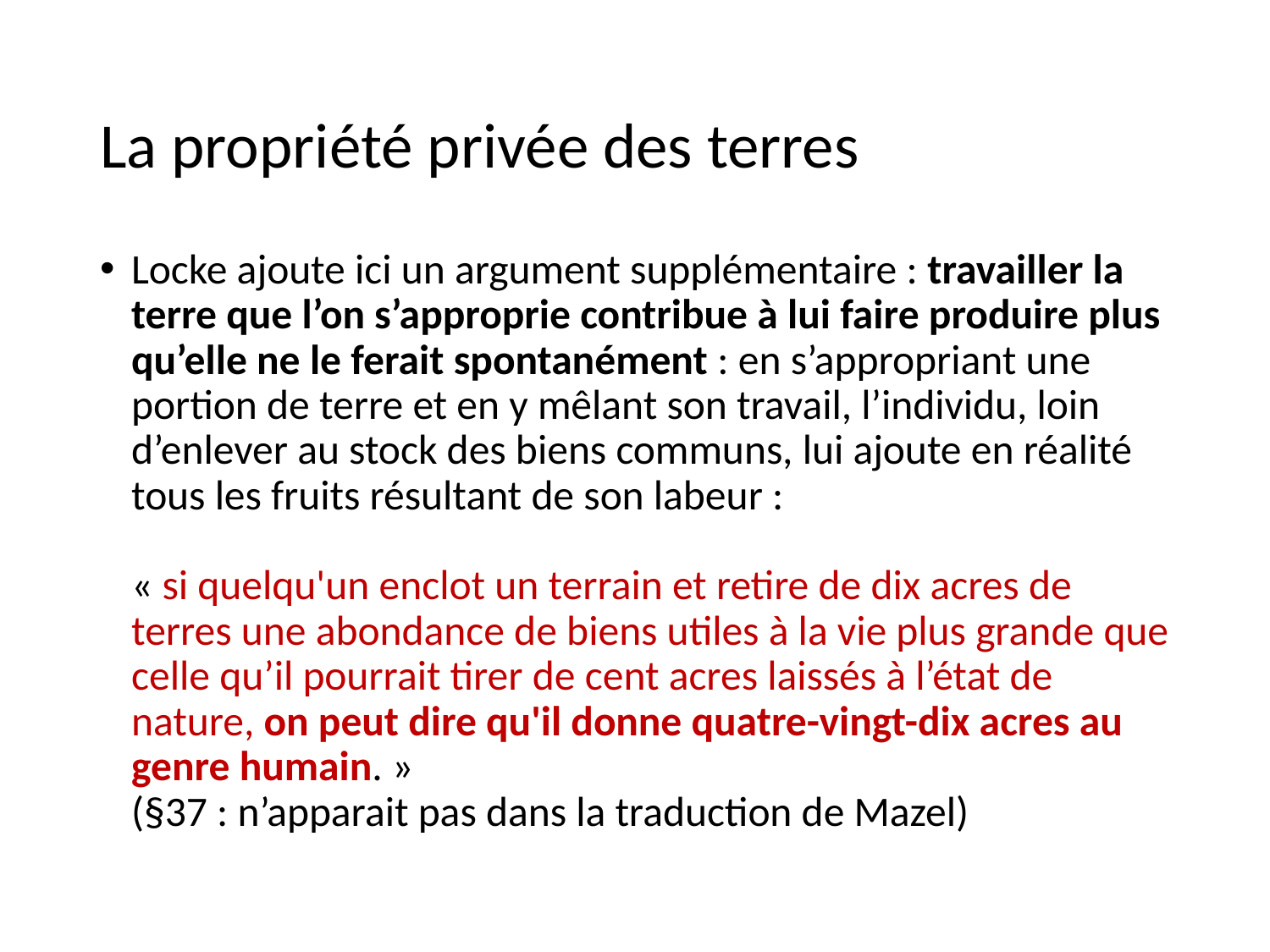

# La propriété privée des terres
Locke ajoute ici un argument supplémentaire : travailler la terre que l’on s’approprie contribue à lui faire produire plus qu’elle ne le ferait spontanément : en s’appropriant une portion de terre et en y mêlant son travail, l’individu, loin d’enlever au stock des biens communs, lui ajoute en réalité tous les fruits résultant de son labeur :
« si quelqu'un enclot un terrain et retire de dix acres de terres une abondance de biens utiles à la vie plus grande que celle qu’il pourrait tirer de cent acres laissés à l’état de nature, on peut dire qu'il donne quatre-vingt-dix acres au genre humain. »
(§37 : n’apparait pas dans la traduction de Mazel)